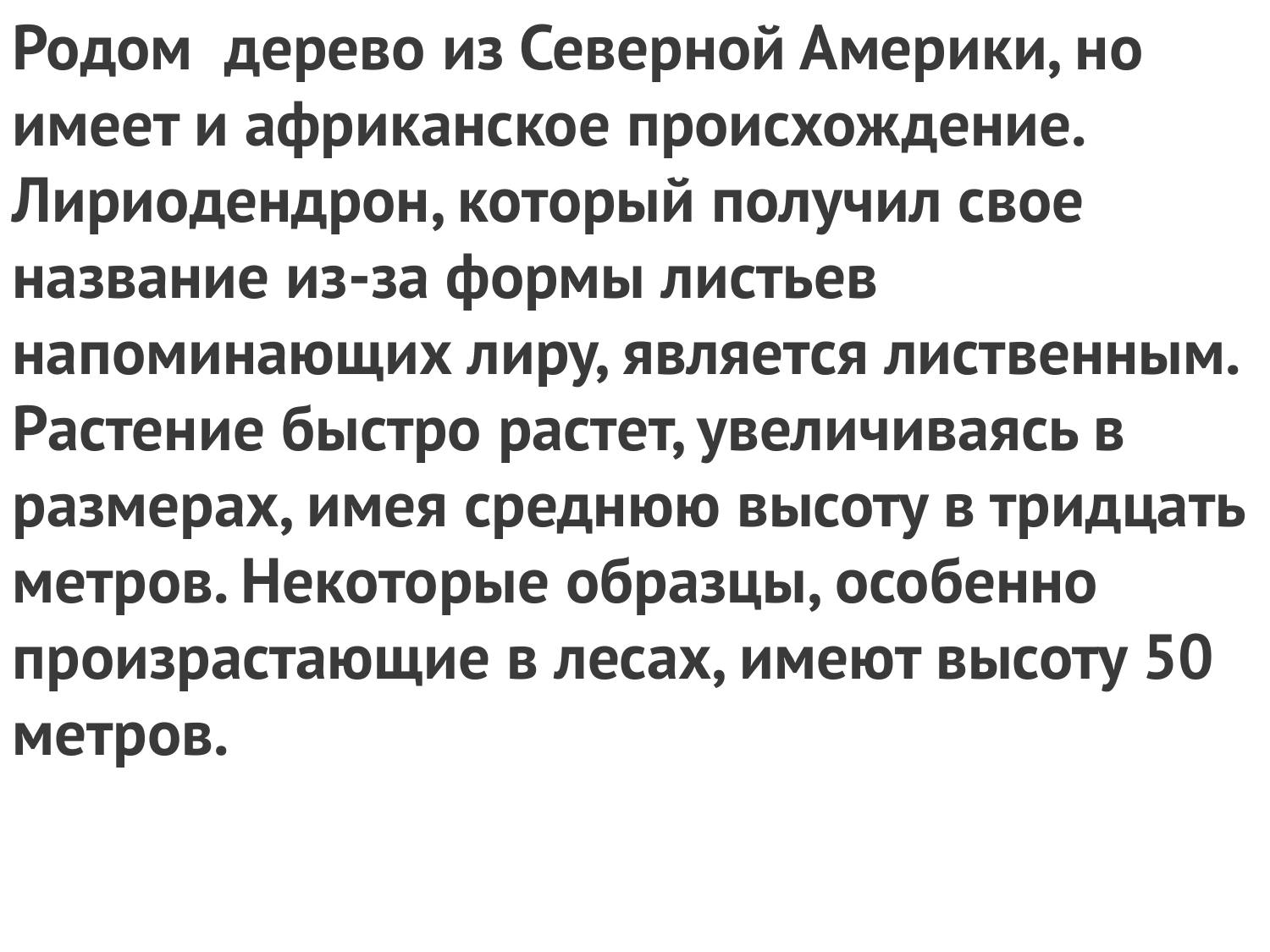

Родом  дерево из Северной Америки, но  имеет и африканское происхождение.
Лириодендрон, который получил свое название из-за формы листьев напоминающих лиру, является лиственным. Растение быстро растет, увеличиваясь в размерах, имея среднюю высоту в тридцать метров. Некоторые образцы, особенно произрастающие в лесах, имеют высоту 50 метров.